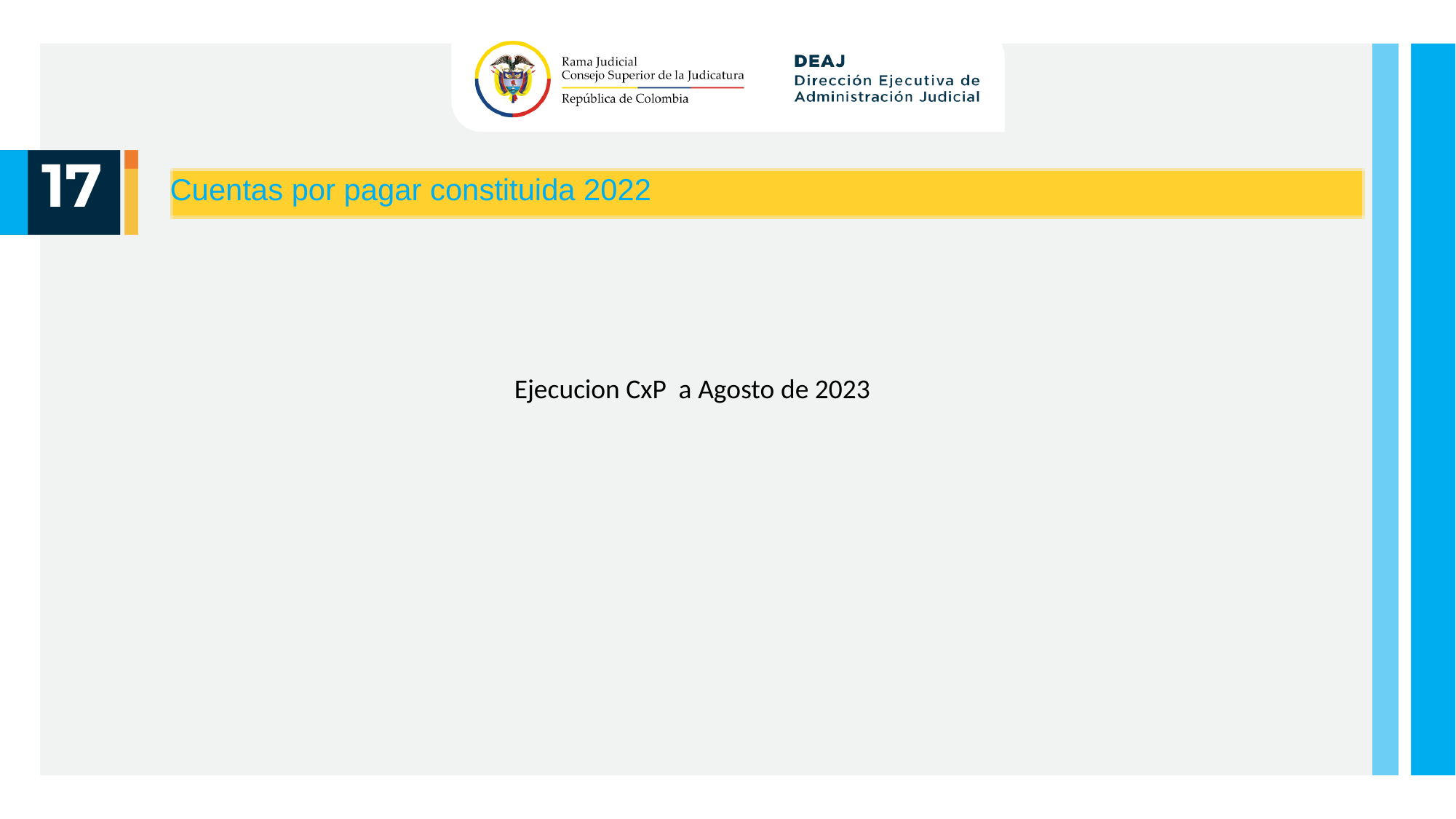

17
Cuentas por pagar constituida 2022
Ejecucion CxP  a Agosto de 2023
Unidad de Presupuesto / Ejecucion Presupuestal